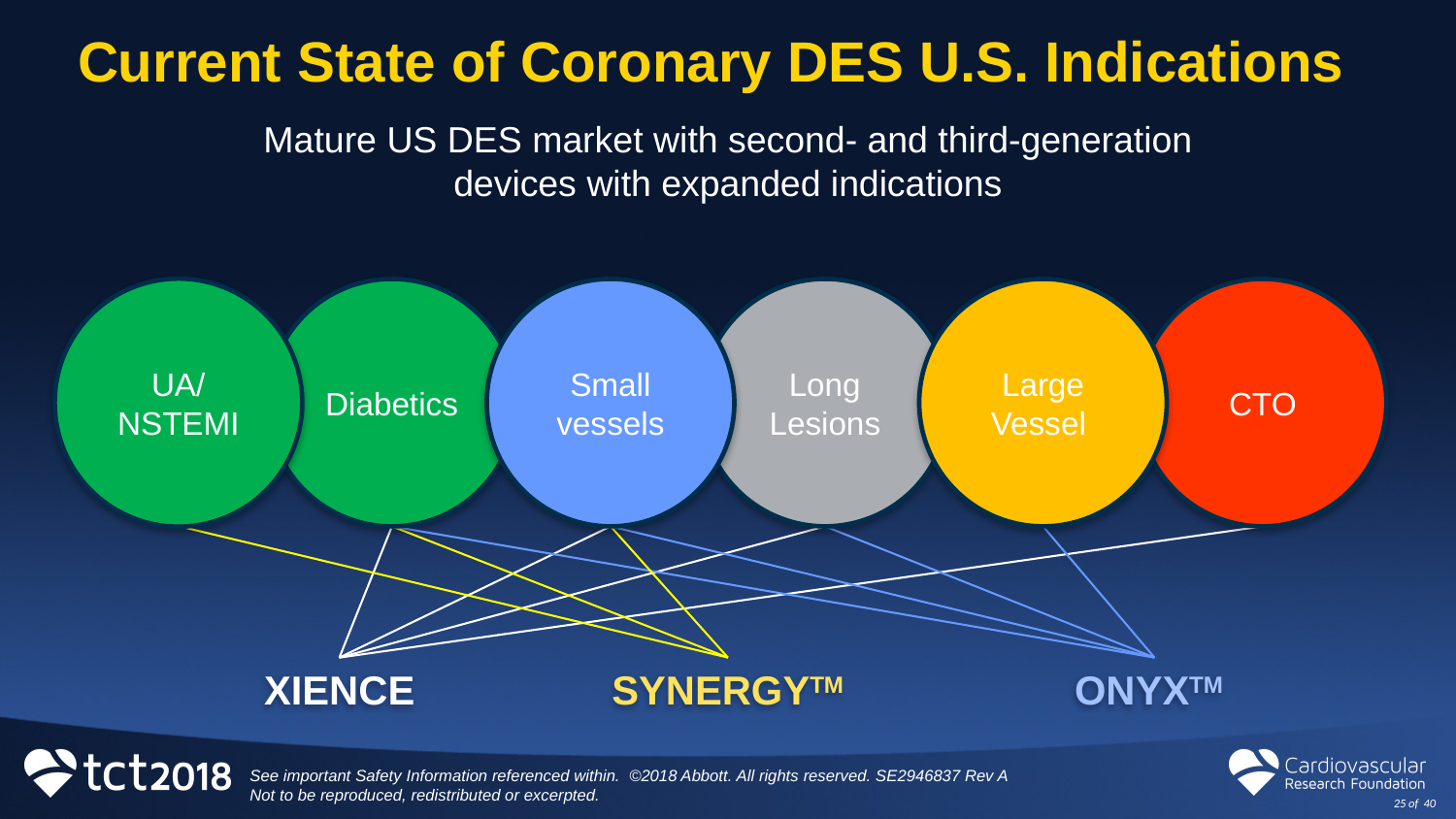

# Current State of Coronary DES U.S. Indications
Mature US DES market with second- and third-generation devices with expanded indications
UA/
NSTEMI
Diabetics
Small vessels
Long Lesions
Large Vessel
CTO
XIENCE
SYNERGYTM
ONYXTM